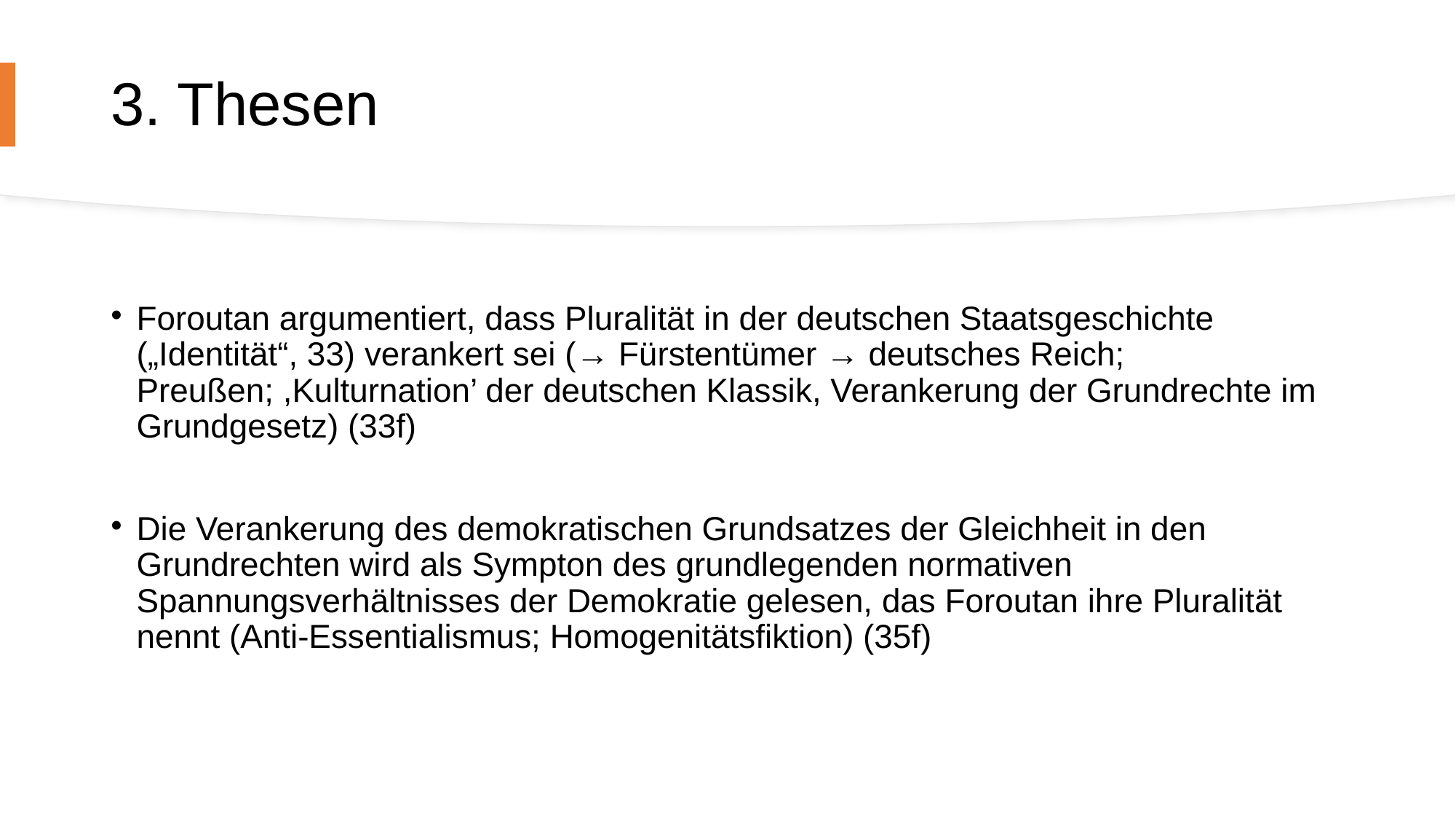

# 3. Thesen

Foroutan argumentiert, dass Pluralität in der deutschen Staatsgeschichte („Identität“, 33) verankert sei (→ Fürstentümer → deutsches Reich; Preußen; ,Kulturnation’ der deutschen Klassik, Verankerung der Grundrechte im Grundgesetz) (33f)

Die Verankerung des demokratischen Grundsatzes der Gleichheit in den Grundrechten wird als Sympton des grundlegenden normativen Spannungsverhältnisses der Demokratie gelesen, das Foroutan ihre Pluralität nennt (Anti-Essentialismus; Homogenitätsfiktion) (35f)